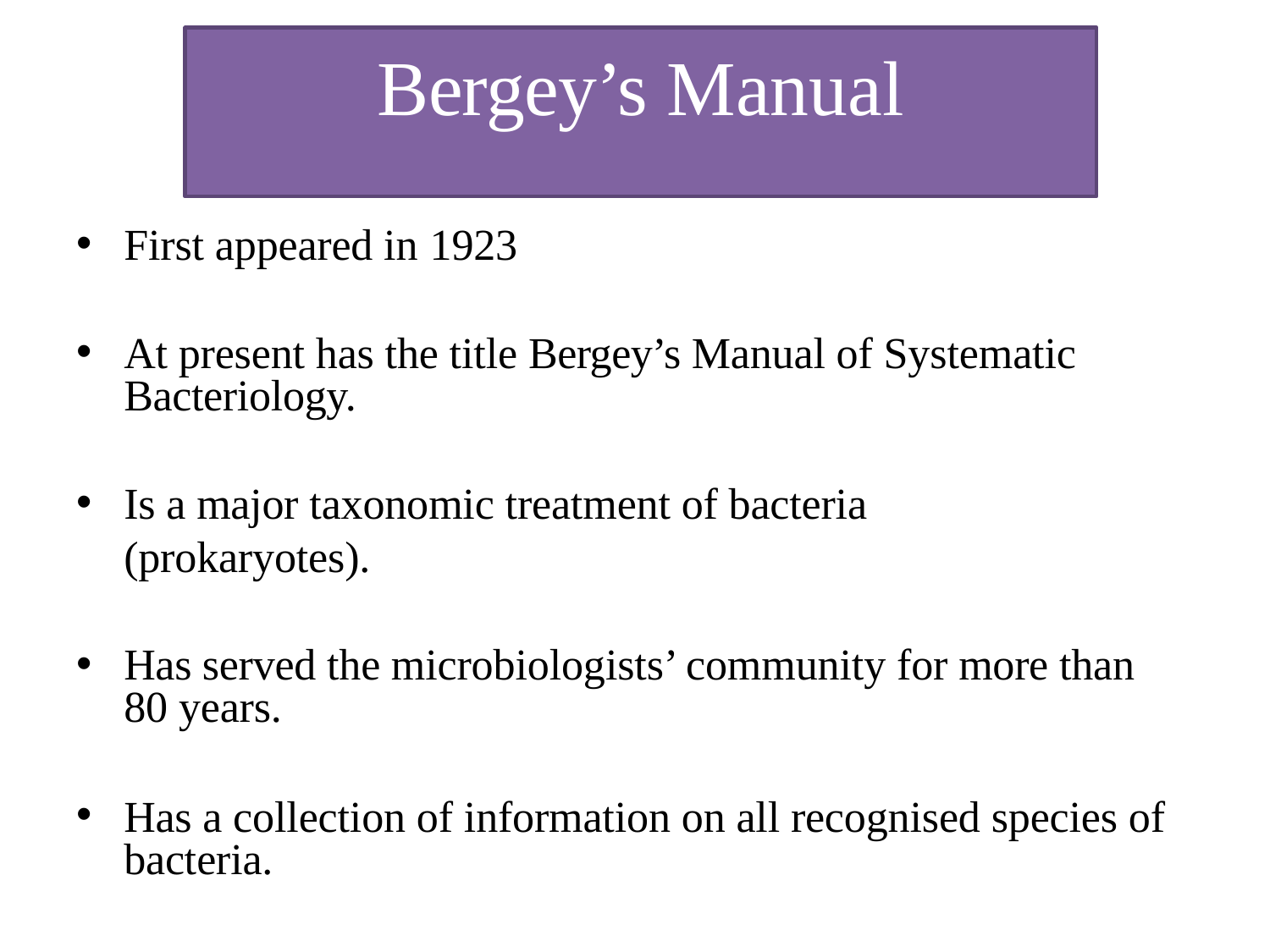

# Bergey’s Manual
First appeared in 1923

At present has the title Bergey’s Manual of Systematic  Bacteriology.

Is a major taxonomic treatment of bacteria (prokaryotes).

Has served the microbiologists’ community for more than  80 years.

Has a collection of information on all recognised species of  bacteria.